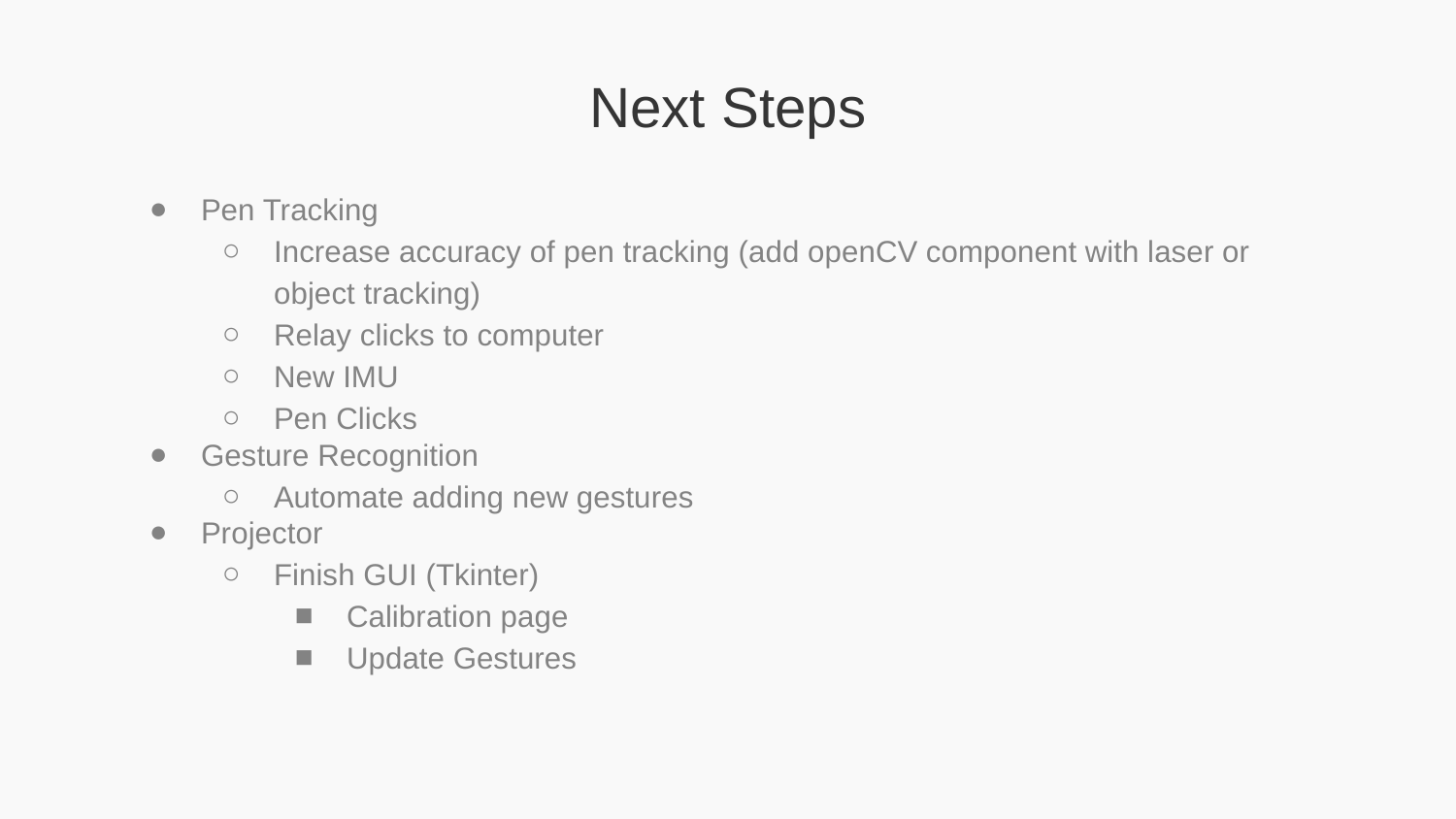

# Next Steps
Pen Tracking
Increase accuracy of pen tracking (add openCV component with laser or object tracking)
Relay clicks to computer
New IMU
Pen Clicks
Gesture Recognition
Automate adding new gestures
Projector
Finish GUI (Tkinter)
Calibration page
Update Gestures